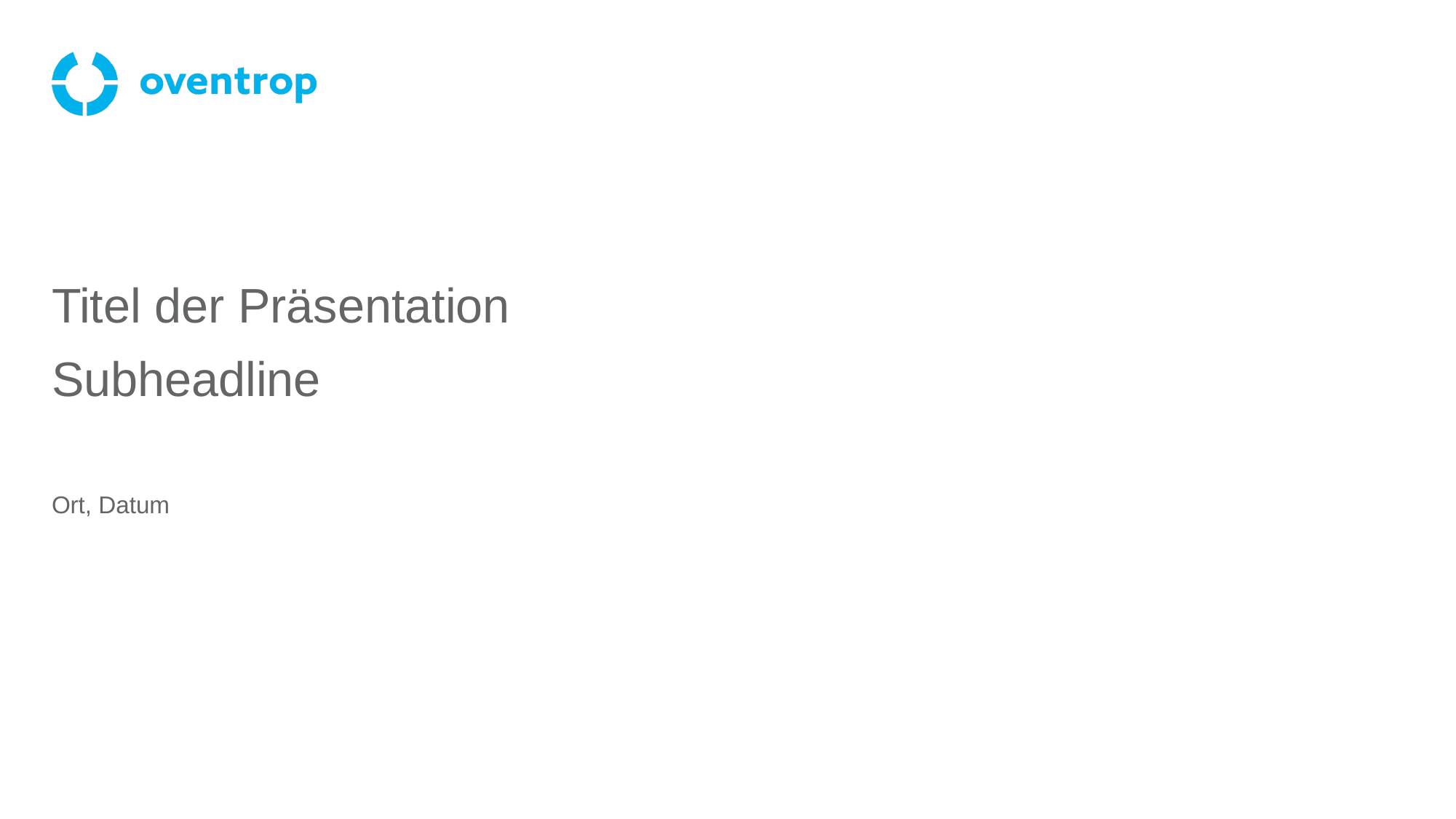

# Titel der Präsentation
Subheadline
Ort, Datum